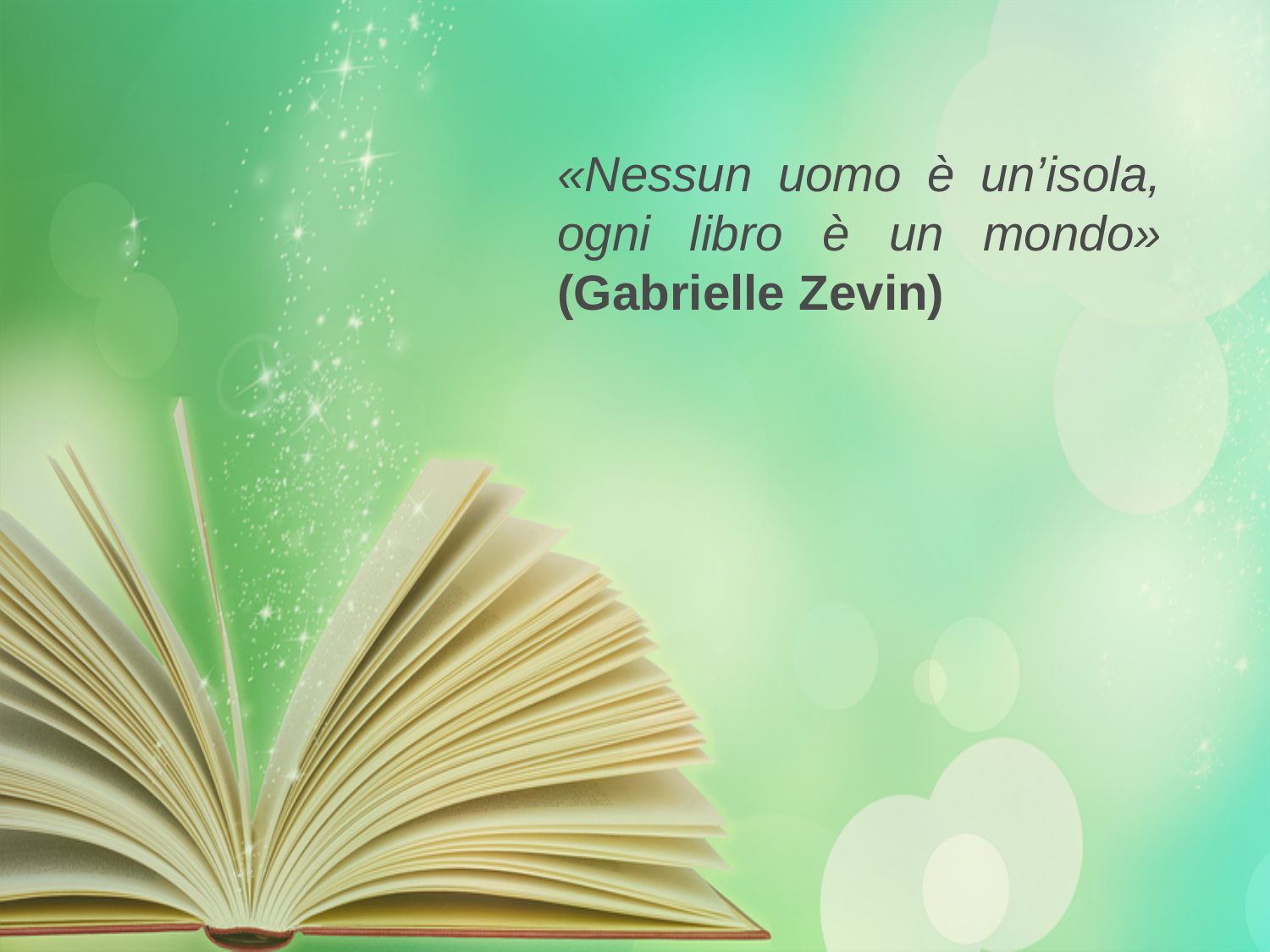

«Nessun uomo è un’isola, ogni libro è un mondo» (Gabrielle Zevin)